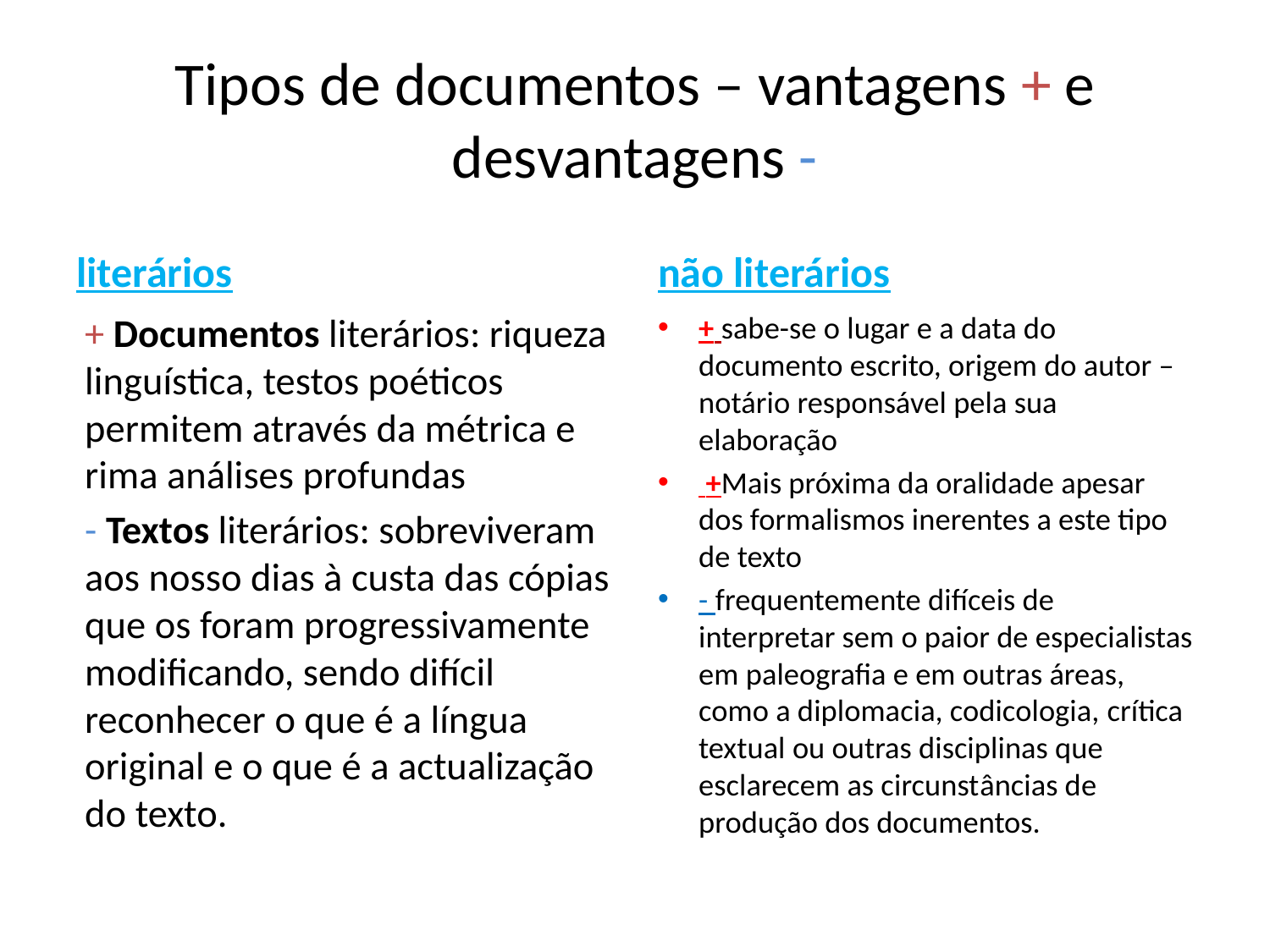

# Tipos de documentos – vantagens + e desvantagens -
literários
não literários
+ Documentos literários: riqueza linguística, testos poéticos permitem através da métrica e rima análises profundas
- Textos literários: sobreviveram aos nosso dias à custa das cópias que os foram progressivamente modificando, sendo difícil reconhecer o que é a língua original e o que é a actualização do texto.

+ sabe-se o lugar e a data do documento escrito, origem do autor – notário responsável pela sua elaboração
 +Mais próxima da oralidade apesar dos formalismos inerentes a este tipo de texto
- frequentemente difíceis de interpretar sem o paior de especialistas em paleografia e em outras áreas, como a diplomacia, codicologia, crítica textual ou outras disciplinas que esclarecem as circunstâncias de produção dos documentos.